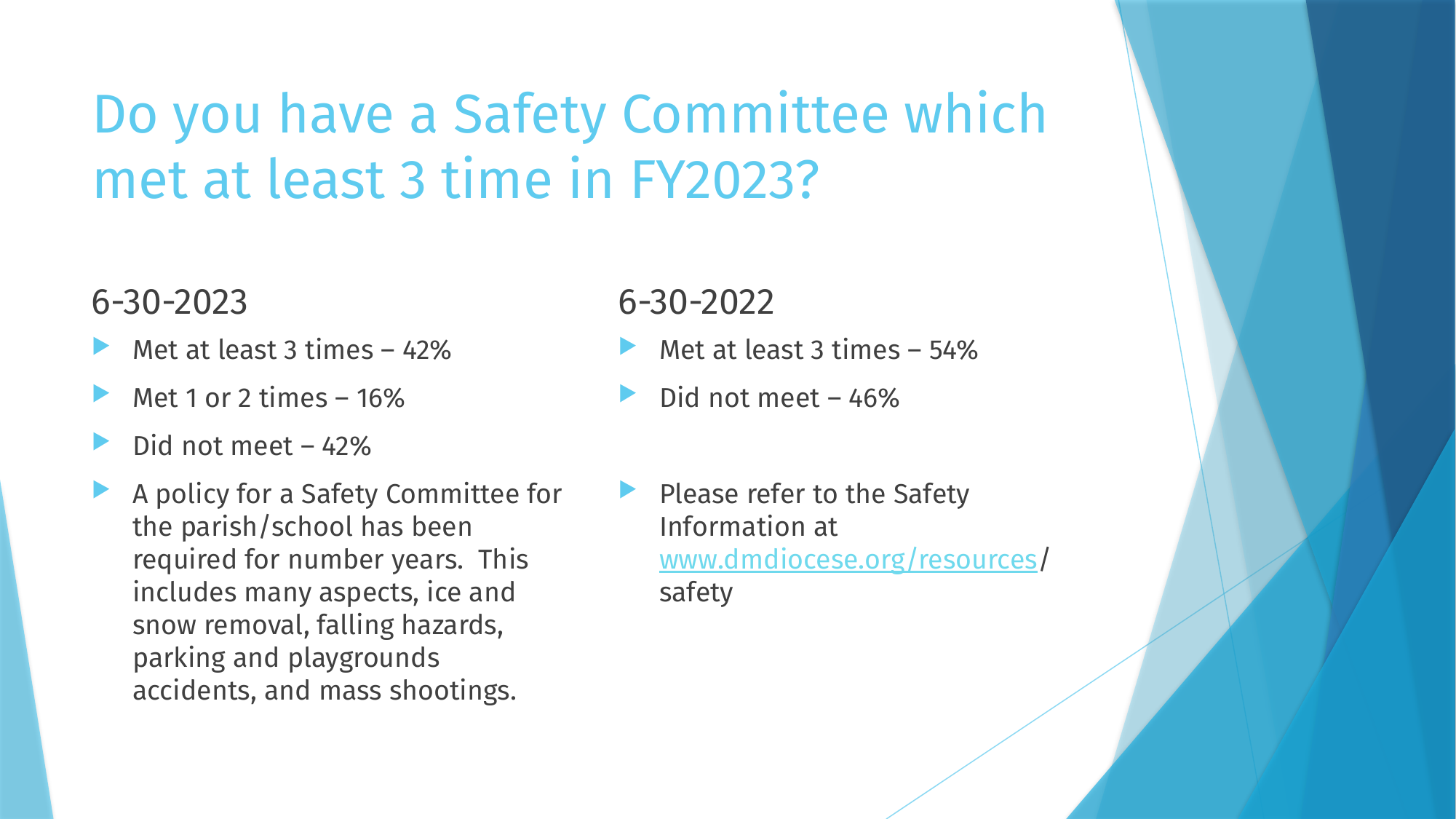

# Do you have a Safety Committee which met at least 3 time in FY2023?
6-30-2023
6-30-2022
Met at least 3 times – 42%
Met 1 or 2 times – 16%
Did not meet – 42%
A policy for a Safety Committee for the parish/school has been required for number years.  This includes many aspects, ice and snow removal, falling hazards, parking and playgrounds accidents, and mass shootings.
Met at least 3 times – 54%
Did not meet – 46%

Please refer to the Safety Information at www.dmdiocese.org/resources/ safety